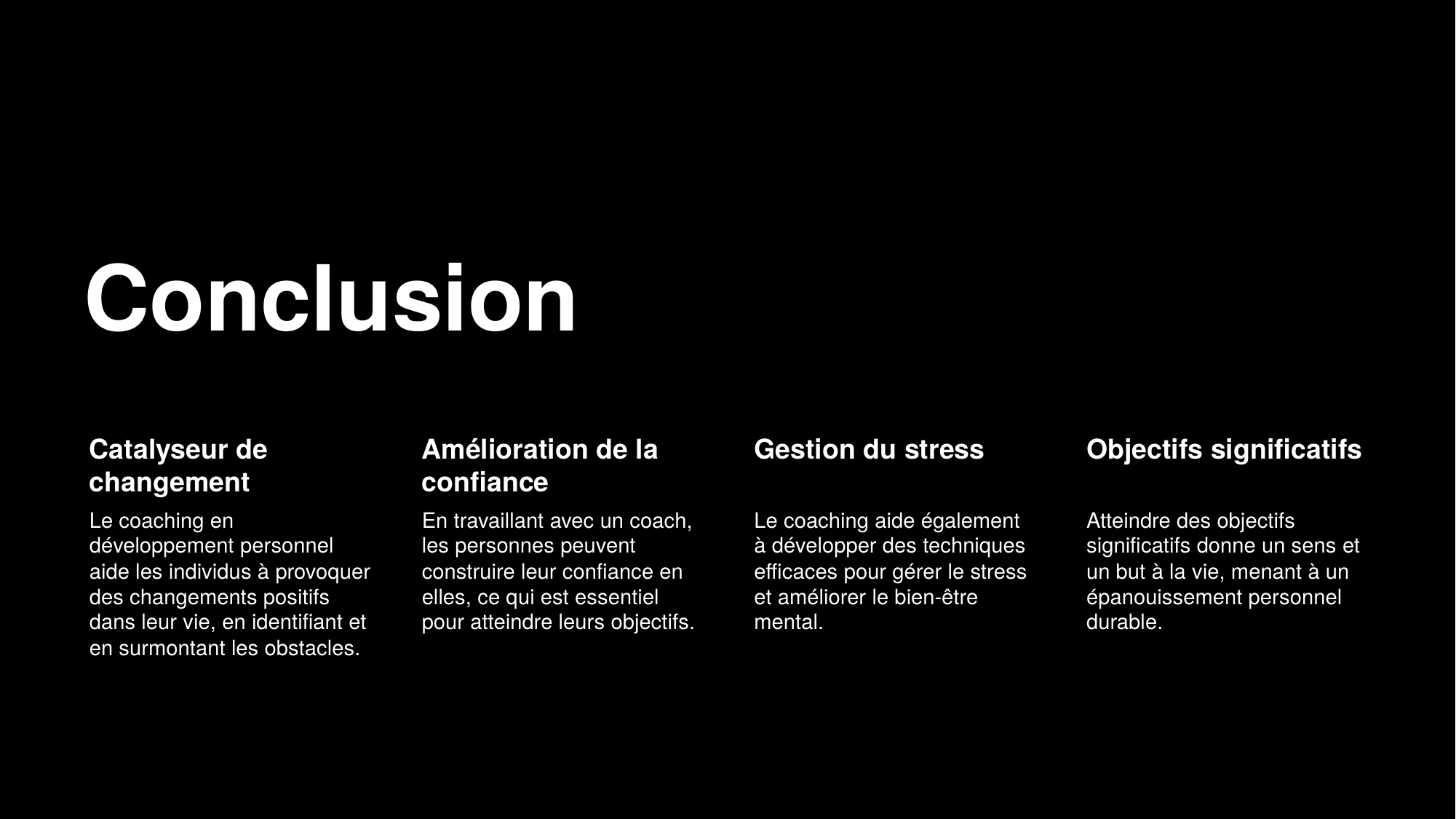

# Conclusion
Catalyseur de changement
Le coaching en développement personnel aide les individus à provoquer des changements positifs dans leur vie, en identifiant et en surmontant les obstacles.
Amélioration de la confiance
En travaillant avec un coach, les personnes peuvent construire leur confiance en elles, ce qui est essentiel pour atteindre leurs objectifs.
Gestion du stress
Le coaching aide également à développer des techniques efficaces pour gérer le stress et améliorer le bien-être mental.
Objectifs significatifs
Atteindre des objectifs significatifs donne un sens et un but à la vie, menant à un épanouissement personnel durable.